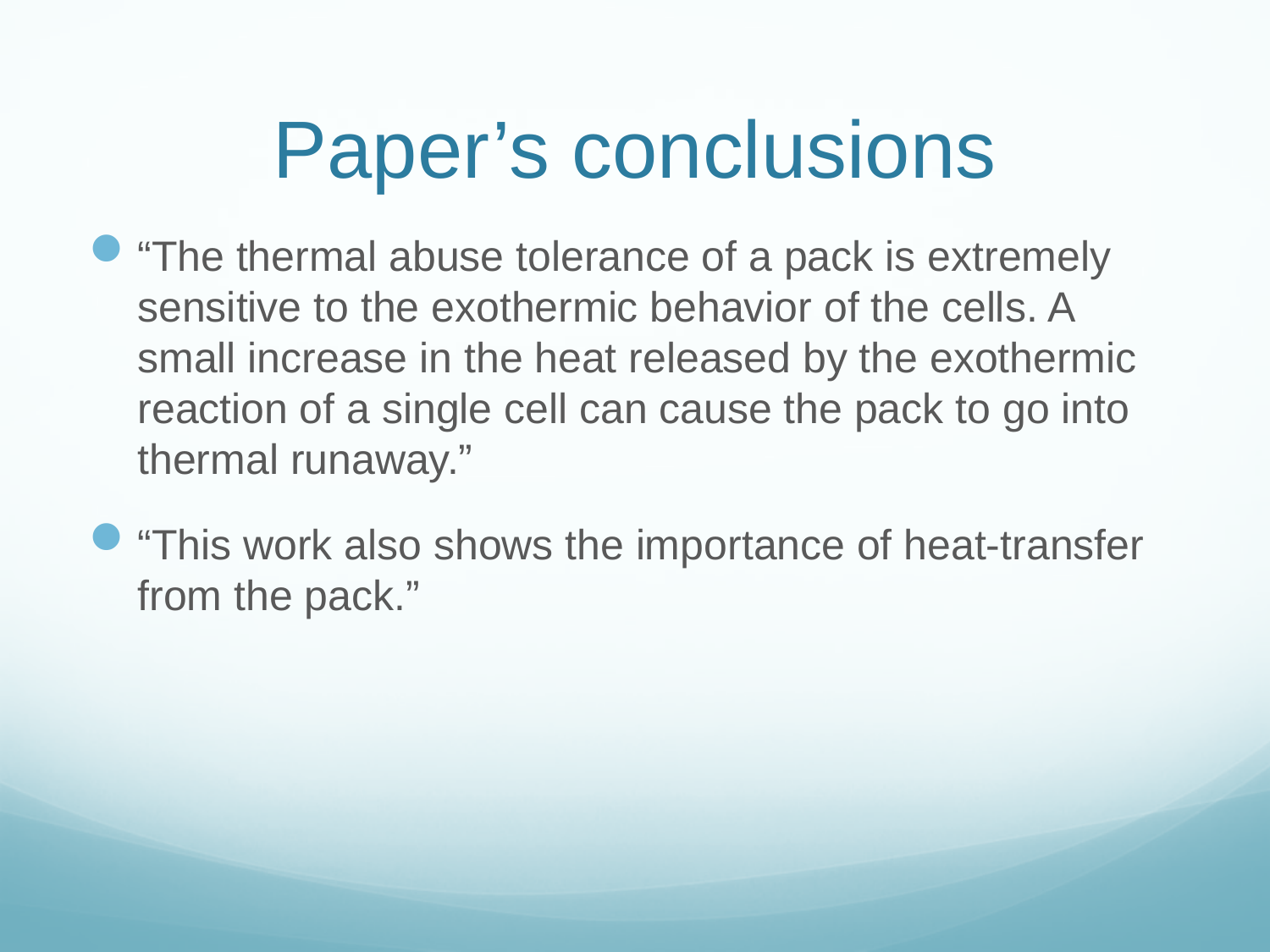

# Paper’s conclusions
“The thermal abuse tolerance of a pack is extremely sensitive to the exothermic behavior of the cells. A small increase in the heat released by the exothermic reaction of a single cell can cause the pack to go into thermal runaway.”
“This work also shows the importance of heat-transfer from the pack.”